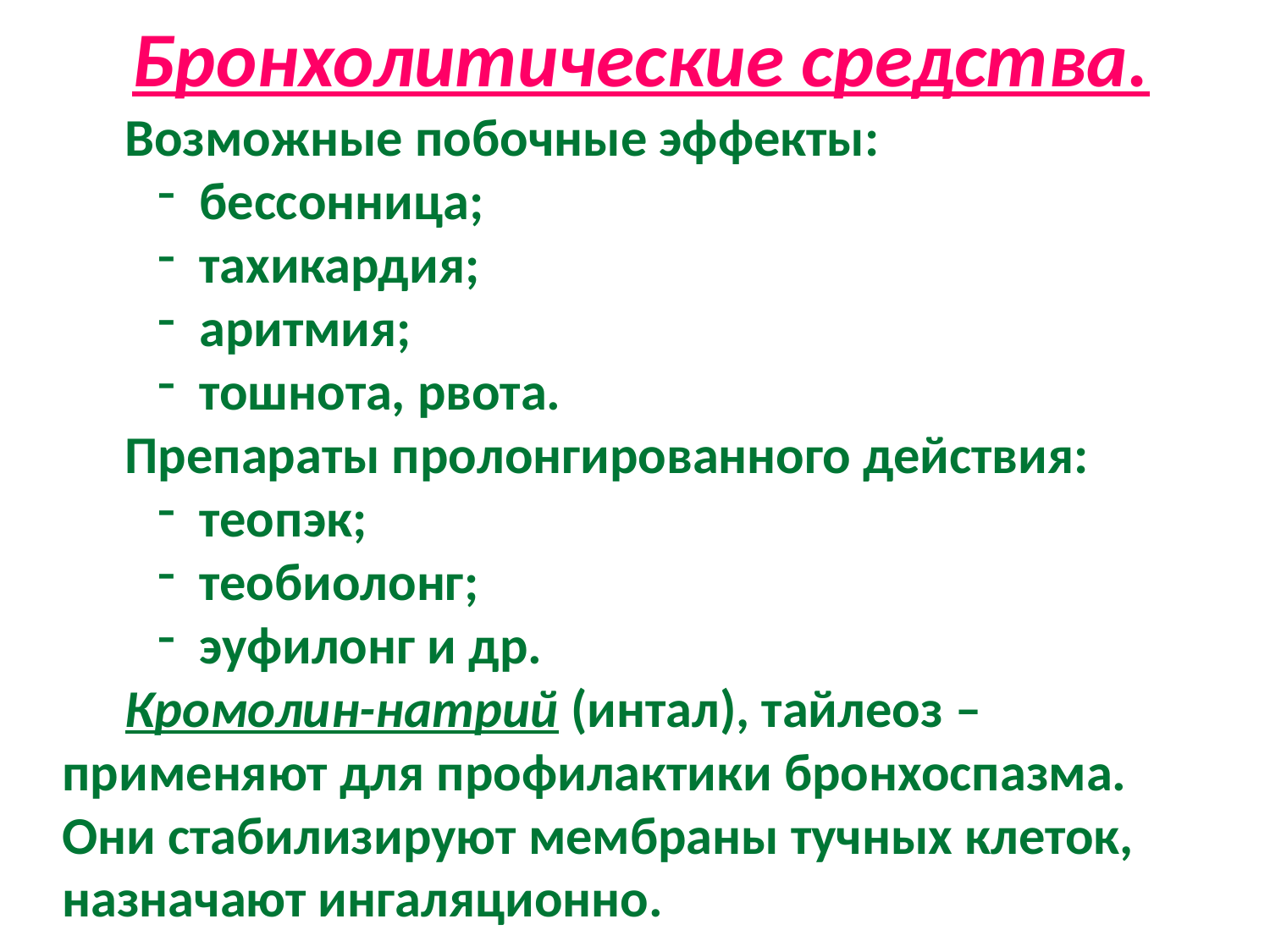

# Бронхолитические средства.
Возможные побочные эффекты:
 бессонница;
 тахикардия;
 аритмия;
 тошнота, рвота.
Препараты пролонгированного действия:
 теопэк;
 теобиолонг;
 эуфилонг и др.
Кромолин-натрий (интал), тайлеоз – применяют для профилактики бронхоспазма. Они стабилизируют мембраны тучных клеток, назначают ингаляционно.